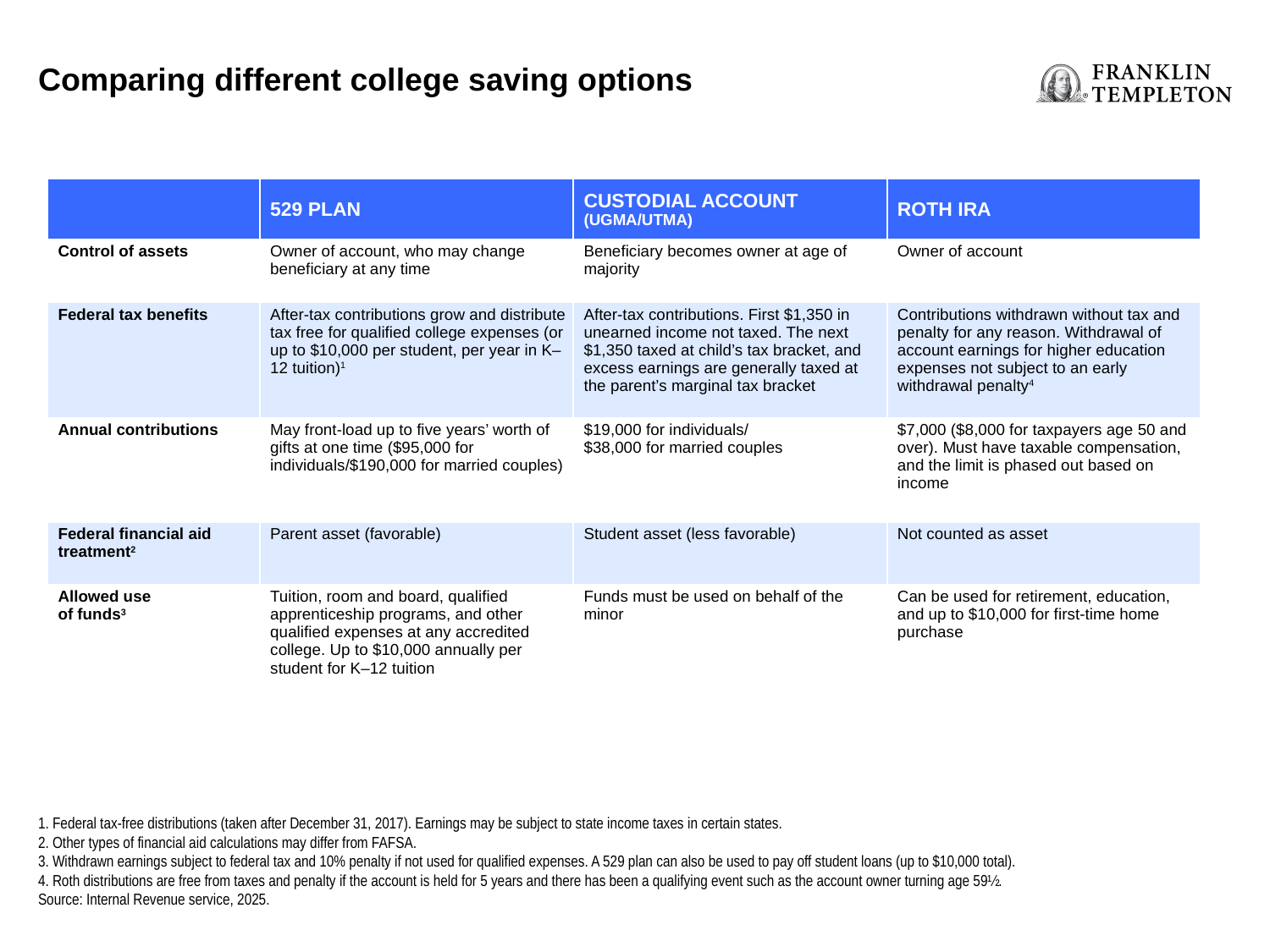

Comparing different college saving options
|  | 529 PLAN | CUSTODIAL ACCOUNT (UGMA/UTMA) | ROTH IRA |
| --- | --- | --- | --- |
| Control of assets | Owner of account, who may change beneficiary at any time | Beneficiary becomes owner at age of majority | Owner of account |
| Federal tax benefits | After-tax contributions grow and distribute tax free for qualified college expenses (or up to $10,000 per student, per year in K–12 tuition)1 | After-tax contributions. First $1,350 in unearned income not taxed. The next $1,350 taxed at child’s tax bracket, and excess earnings are generally taxed at the parent’s marginal tax bracket | Contributions withdrawn without tax and penalty for any reason. Withdrawal of account earnings for higher education expenses not subject to an early withdrawal penalty4 |
| Annual contributions | May front-load up to five years’ worth of gifts at one time ($95,000 for individuals/$190,000 for married couples) | $19,000 for individuals/ $38,000 for married couples | $7,000 ($8,000 for taxpayers age 50 and over). Must have taxable compensation, and the limit is phased out based on income |
| Federal financial aid treatment2 | Parent asset (favorable) | Student asset (less favorable) | Not counted as asset |
| Allowed use of funds3 | Tuition, room and board, qualified apprenticeship programs, and other qualified expenses at any accredited college. Up to $10,000 annually per student for K–12 tuition | Funds must be used on behalf of the minor | Can be used for retirement, education, and up to $10,000 for first-time home purchase |
1. Federal tax-free distributions (taken after December 31, 2017). Earnings may be subject to state income taxes in certain states.
2. Other types of financial aid calculations may differ from FAFSA.
3. Withdrawn earnings subject to federal tax and 10% penalty if not used for qualified expenses. A 529 plan can also be used to pay off student loans (up to $10,000 total).
4. Roth distributions are free from taxes and penalty if the account is held for 5 years and there has been a qualifying event such as the account owner turning age 59½.
Source: Internal Revenue service, 2025.